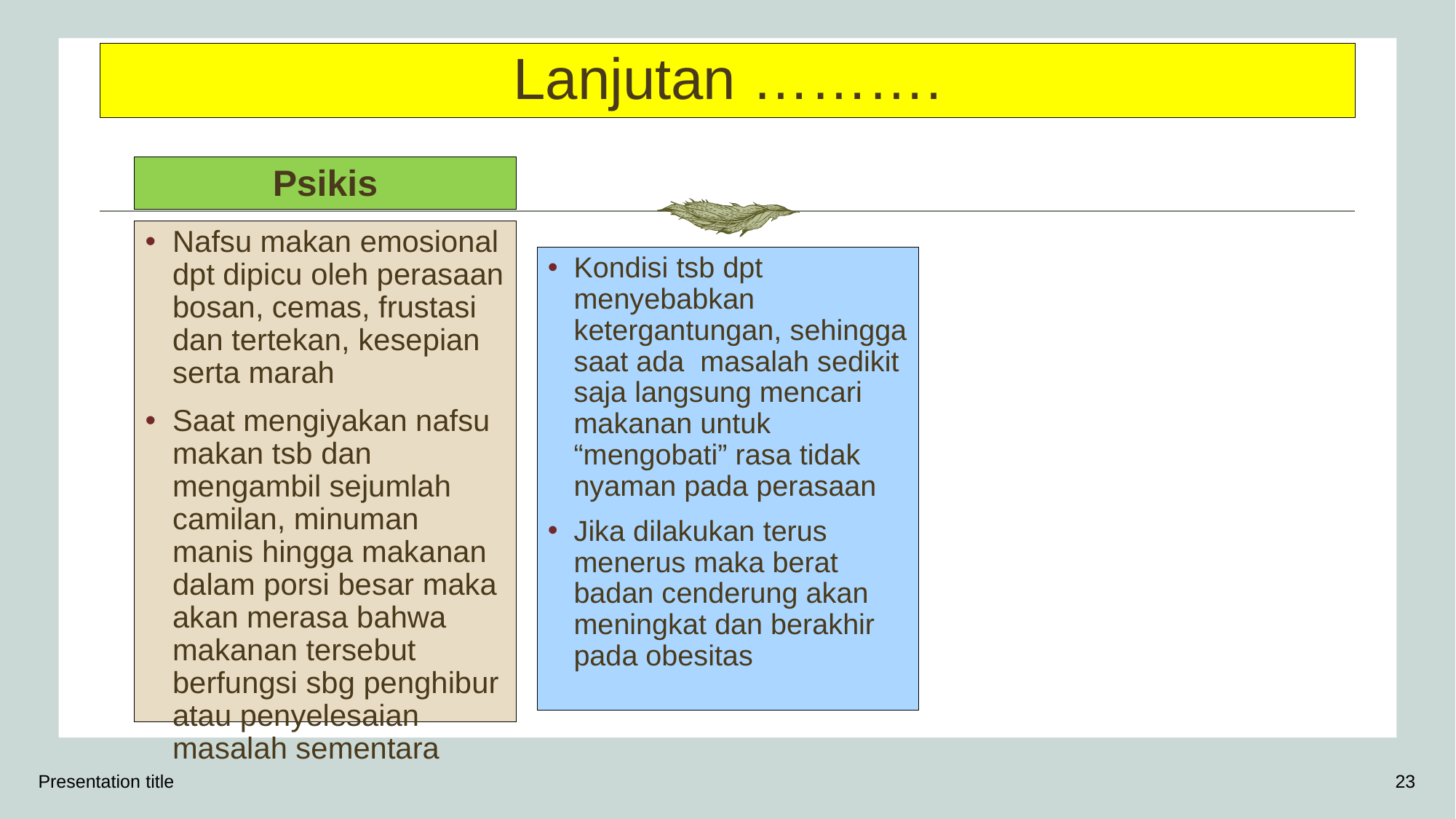

# Lanjutan ……….
Psikis
Nafsu makan emosional dpt dipicu oleh perasaan bosan, cemas, frustasi dan tertekan, kesepian serta marah
Saat mengiyakan nafsu makan tsb dan mengambil sejumlah camilan, minuman manis hingga makanan dalam porsi besar maka akan merasa bahwa makanan tersebut berfungsi sbg penghibur atau penyelesaian masalah sementara
Kondisi tsb dpt menyebabkan ketergantungan, sehingga saat ada  masalah sedikit saja langsung mencari makanan untuk “mengobati” rasa tidak nyaman pada perasaan
Jika dilakukan terus menerus maka berat badan cenderung akan meningkat dan berakhir pada obesitas
Presentation title
23